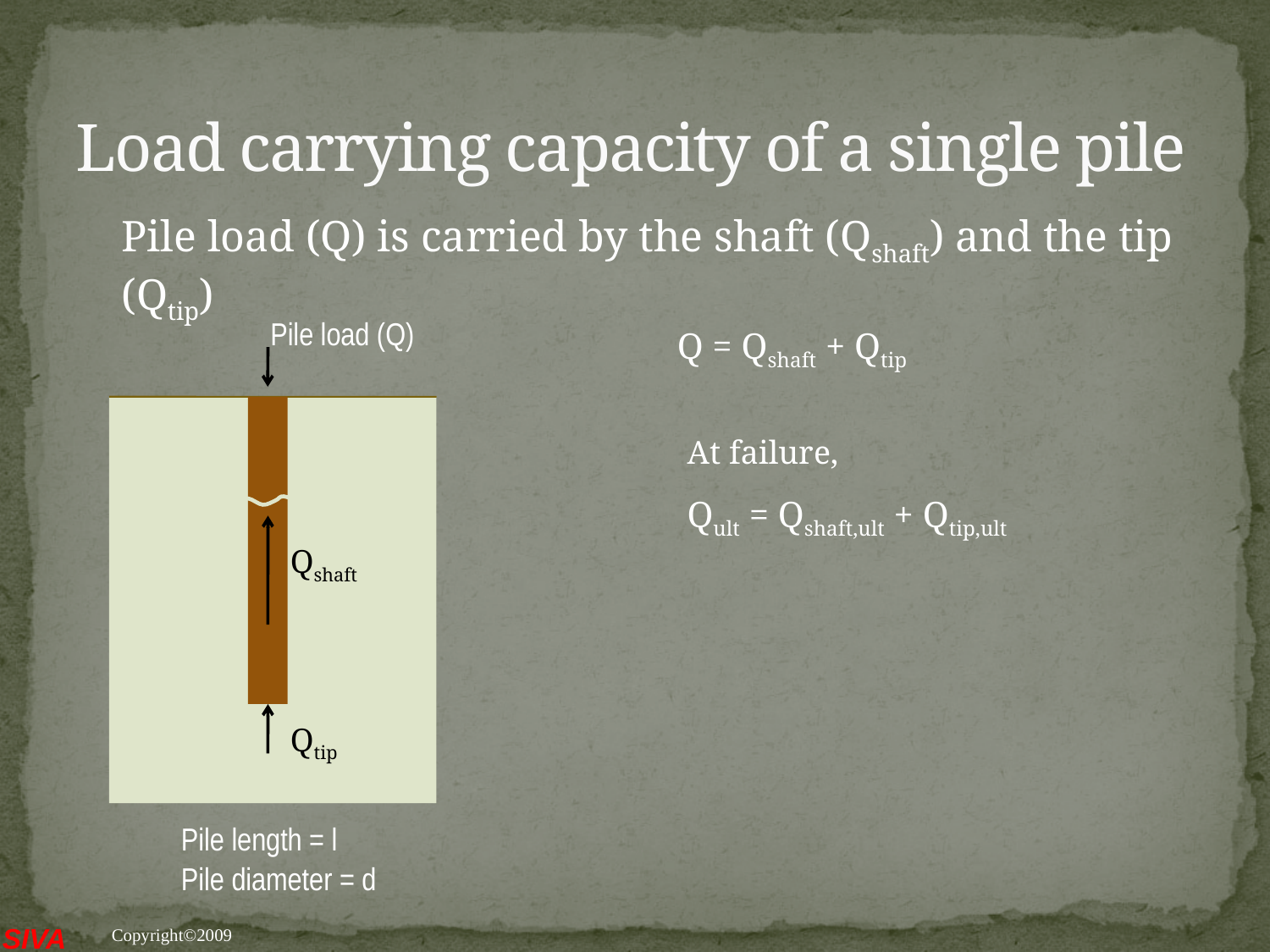

# Load carrying capacity of a single pile
Pile load (Q) is carried by the shaft (Qshaft) and the tip (Qtip)
Pile load (Q)

Pile length = l
Pile diameter = d
Q = Qshaft + Qtip
At failure,
Qult = Qshaft,ult + Qtip,ult
Qshaft
Qtip